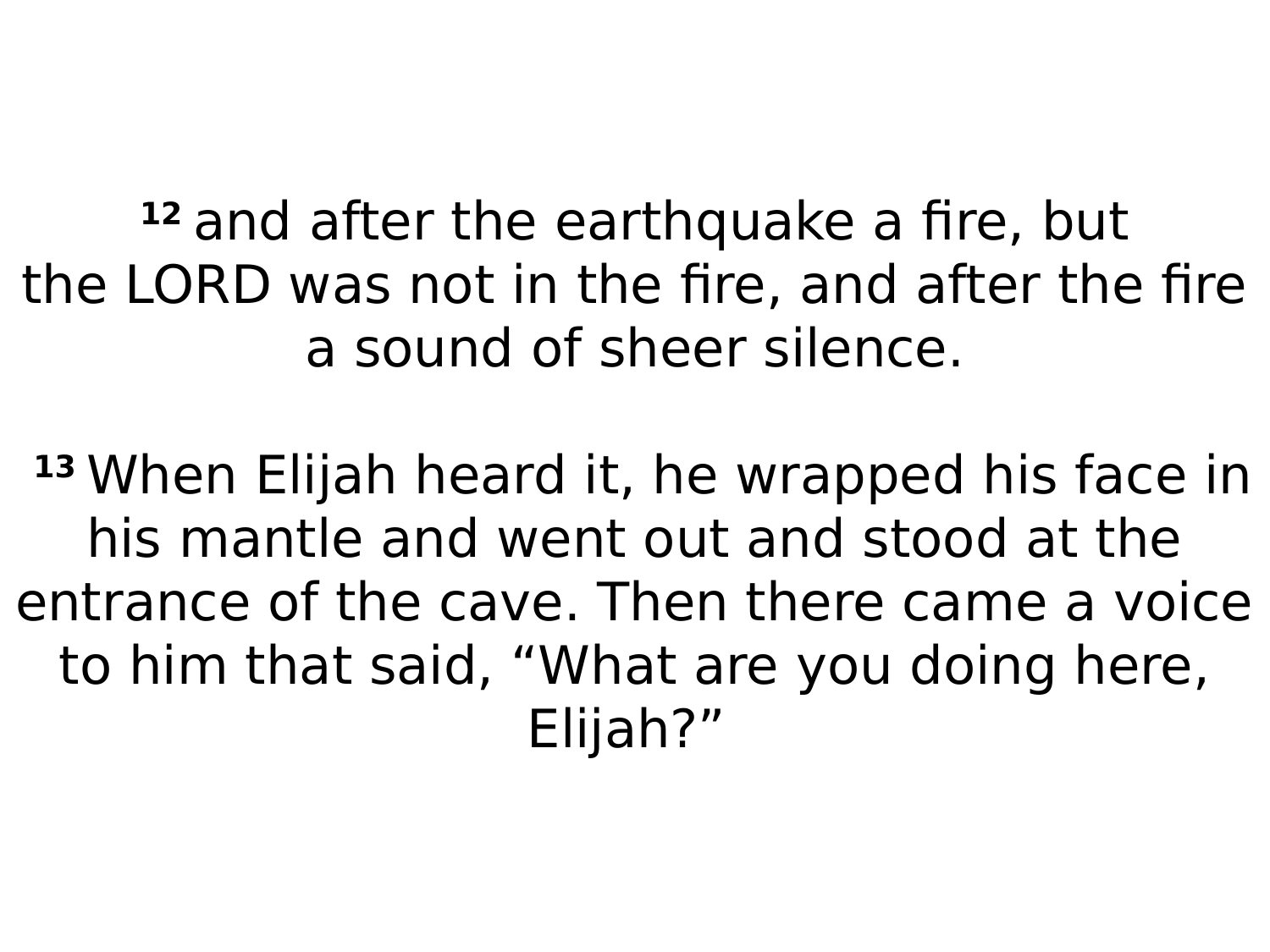

12 and after the earthquake a fire, but the Lord was not in the fire, and after the fire a sound of sheer silence.

 13 When Elijah heard it, he wrapped his face in his mantle and went out and stood at the entrance of the cave. Then there came a voice to him that said, “What are you doing here, Elijah?”